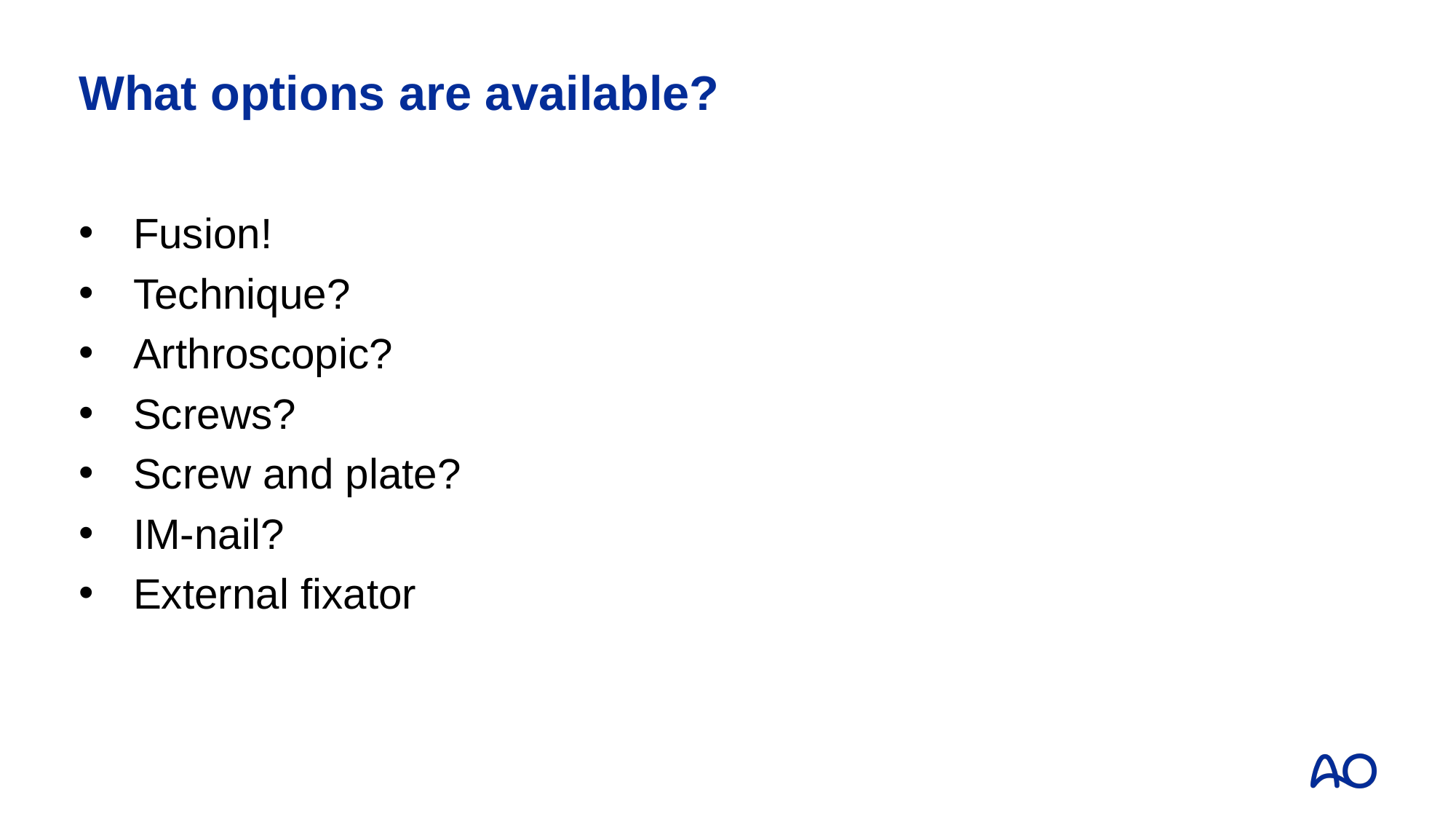

# What options are available?
Fusion!
Technique?
Arthroscopic?
Screws?
Screw and plate?
IM-nail?
External fixator